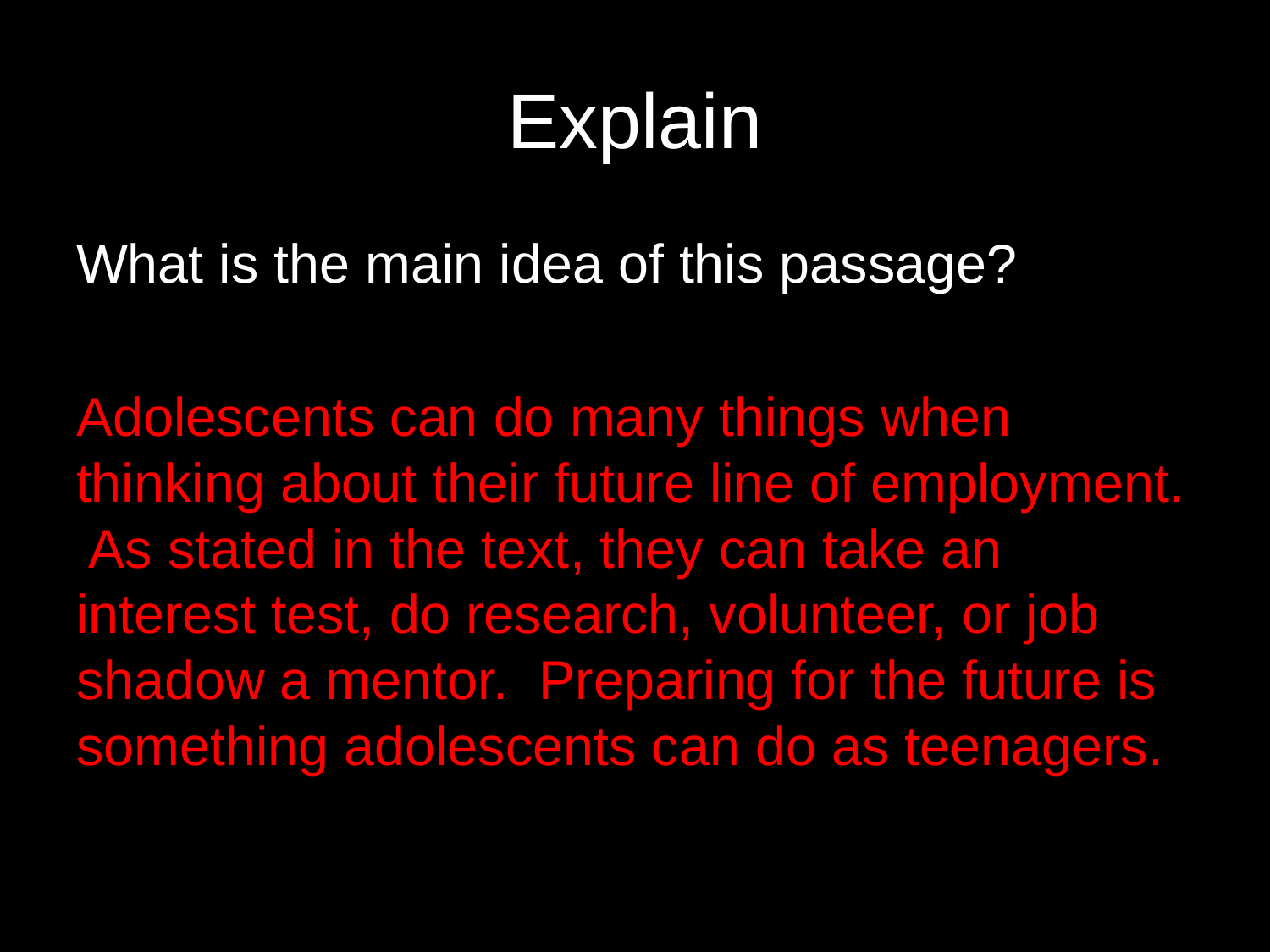

# Explain
What is the main idea of this passage?

Adolescents can do many things when thinking about their future line of employment.  As stated in the text, they can take an interest test, do research, volunteer, or job shadow a mentor.  Preparing for the future is something adolescents can do as teenagers.